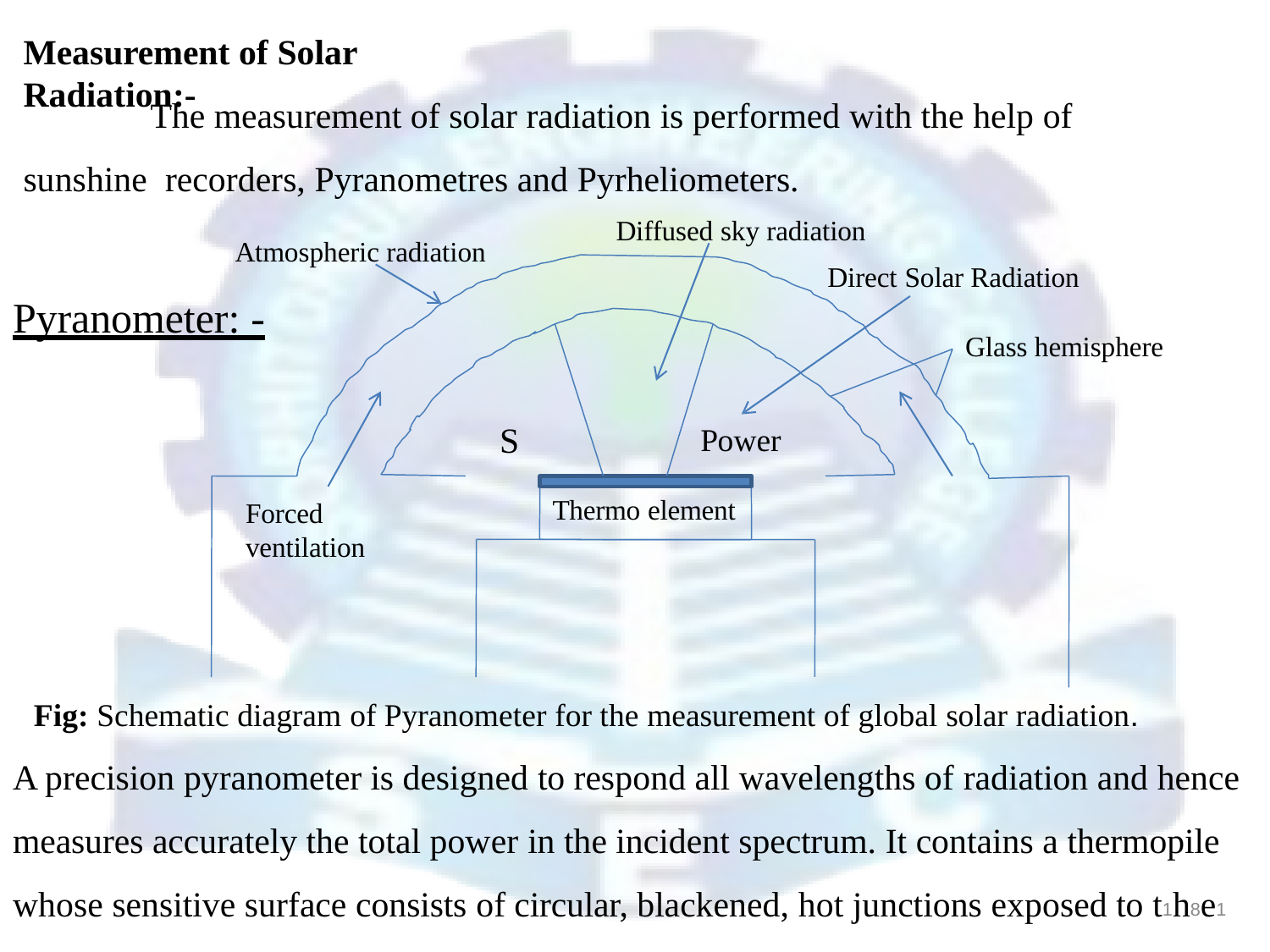

# Measurement of Solar Radiation:-
The measurement of solar radiation is performed with the help of sunshine  recorders, Pyranometres and Pyrheliometers.
Diffused sky radiation
Direct Solar Radiation
Atmospheric radiation

Pyranometer: -

Glass hemisphere
S
Power
Thermo element
Forced  ventilation
Fig: Schematic diagram of Pyranometer for the measurement of global solar radiation.
A precision pyranometer is designed to respond all wavelengths of radiation and hence  measures accurately the total power in the incident spectrum. It contains a thermopile  whose sensitive surface consists of circular, blackened, hot junctions exposed to t1h8e1 sun.